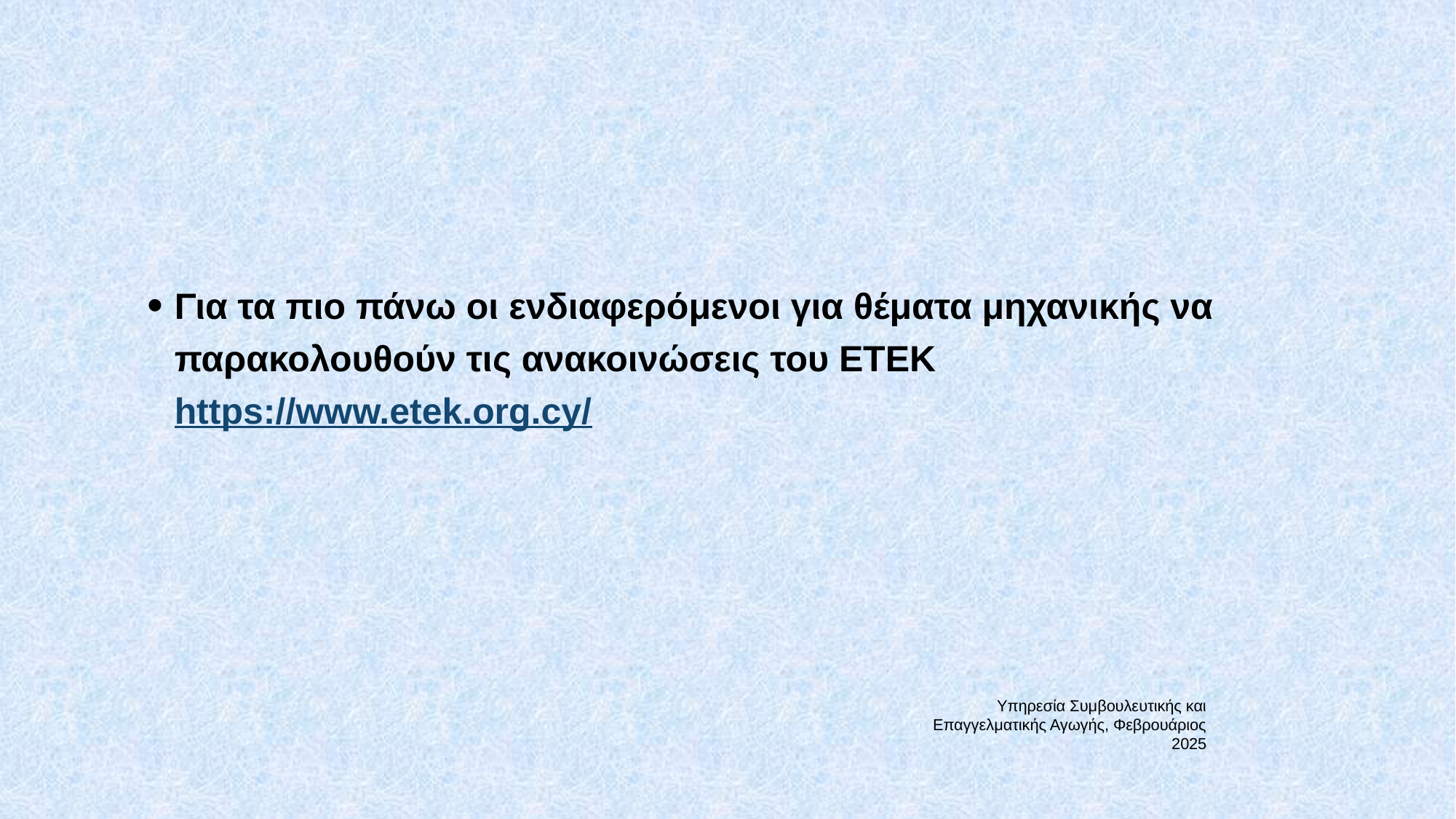

#
Για τα πιο πάνω οι ενδιαφερόμενοι για θέματα μηχανικής να παρακολουθούν τις ανακοινώσεις του ΕΤΕΚ https://www.etek.org.cy/
Υπηρεσία Συμβουλευτικής και Επαγγελματικής Αγωγής, Φεβρουάριος 2025